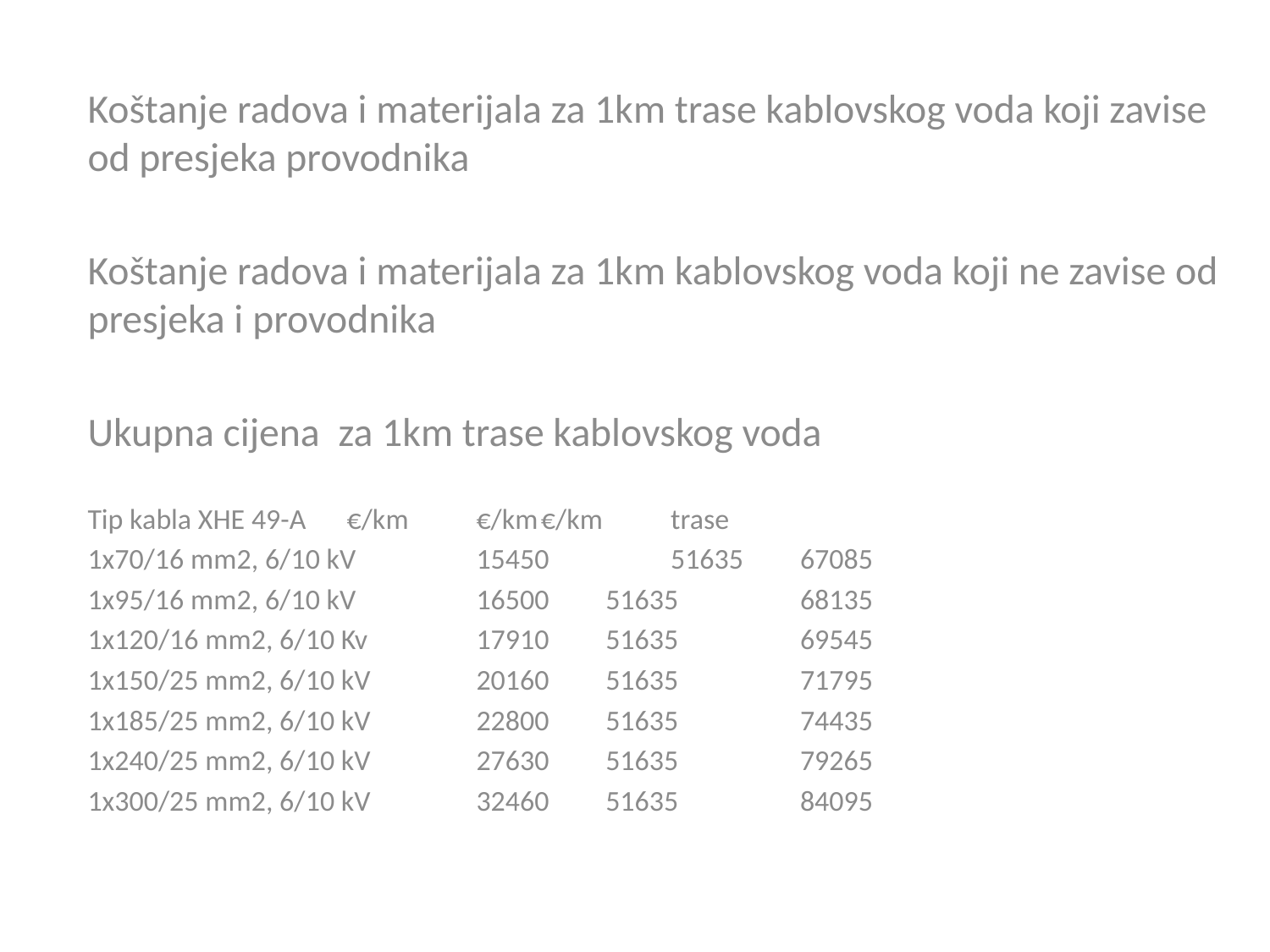

Koštanje radova i materijala za 1km trase kablovskog voda koji zavise od presjeka provodnika

Koštanje radova i materijala za 1km kablovskog voda koji ne zavise od presjeka i provodnika

Ukupna cijena  za 1km trase kablovskog voda

Tip kabla XHE 49-A			€/km	 	€/km		€/km 								trase
1x70/16 mm2, 6/10 kV		15450	 	51635		67085
1x95/16 mm2, 6/10 kV		16500		51635		68135
1x120/16 mm2, 6/10 Kv		17910		51635		69545
1x150/25 mm2, 6/10 kV		20160		51635		71795
1x185/25 mm2, 6/10 kV		22800		51635		74435
1x240/25 mm2, 6/10 kV		27630		51635		79265
1x300/25 mm2, 6/10 kV		32460		51635		84095